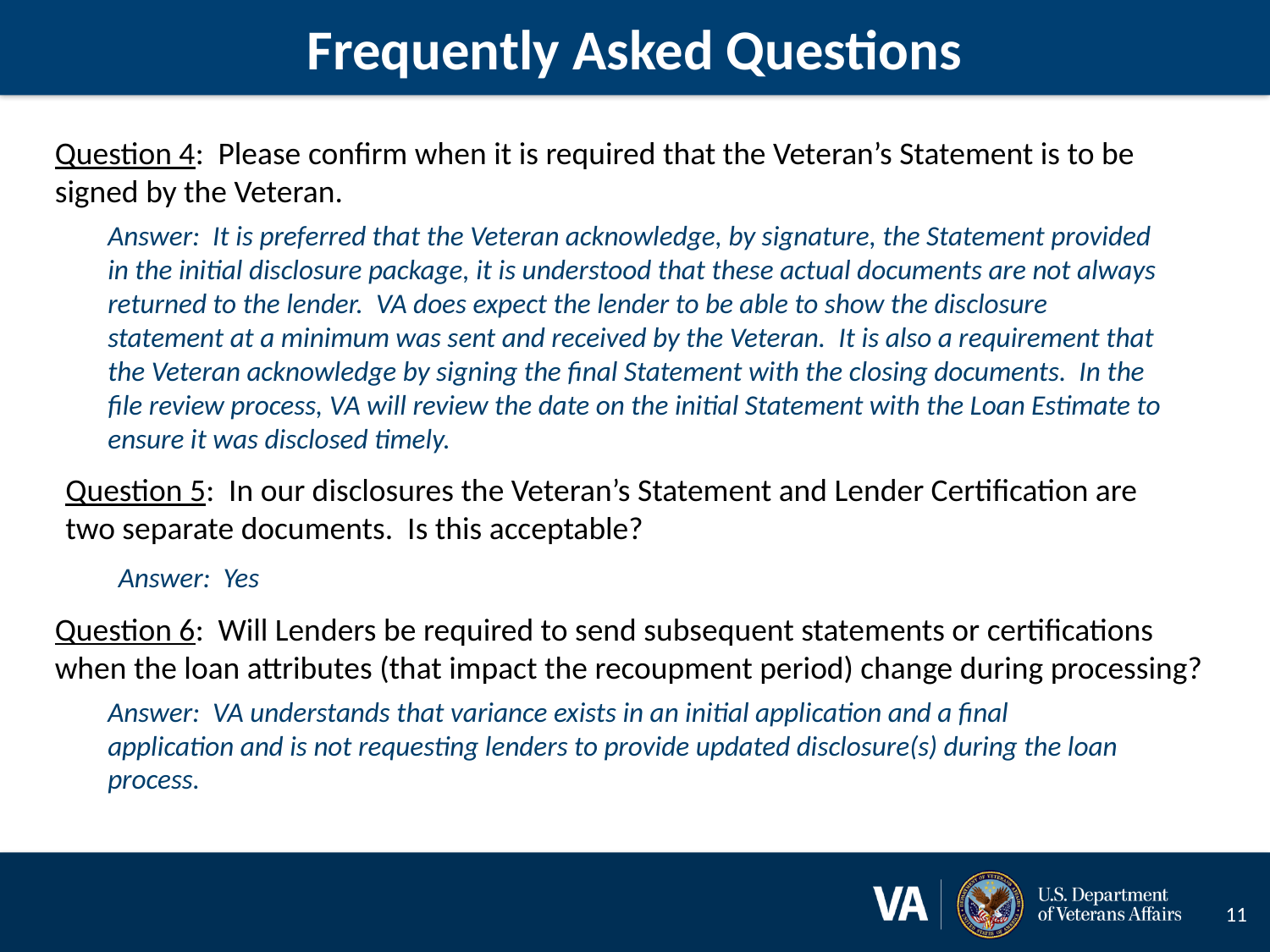

# Frequently Asked Questions
Question 4:  Please confirm when it is required that the Veteran’s Statement is to be signed by the Veteran.

Answer:  It is preferred that the Veteran acknowledge, by signature, the Statement provided in the initial disclosure package, it is understood that these actual documents are not always returned to the lender.  VA does expect the lender to be able to show the disclosure statement at a minimum was sent and received by the Veteran.  It is also a requirement that the Veteran acknowledge by signing the final Statement with the closing documents.  In the file review process, VA will review the date on the initial Statement with the Loan Estimate to ensure it was disclosed timely.
Question 5:  In our disclosures the Veteran’s Statement and Lender Certification are two separate documents.  Is this acceptable?
Answer:  Yes
Question 6:  Will Lenders be required to send subsequent statements or certifications when the loan attributes (that impact the recoupment period) change during processing?
Answer:  VA understands that variance exists in an initial application and a final application and is not requesting lenders to provide updated disclosure(s) during the loan process.
11